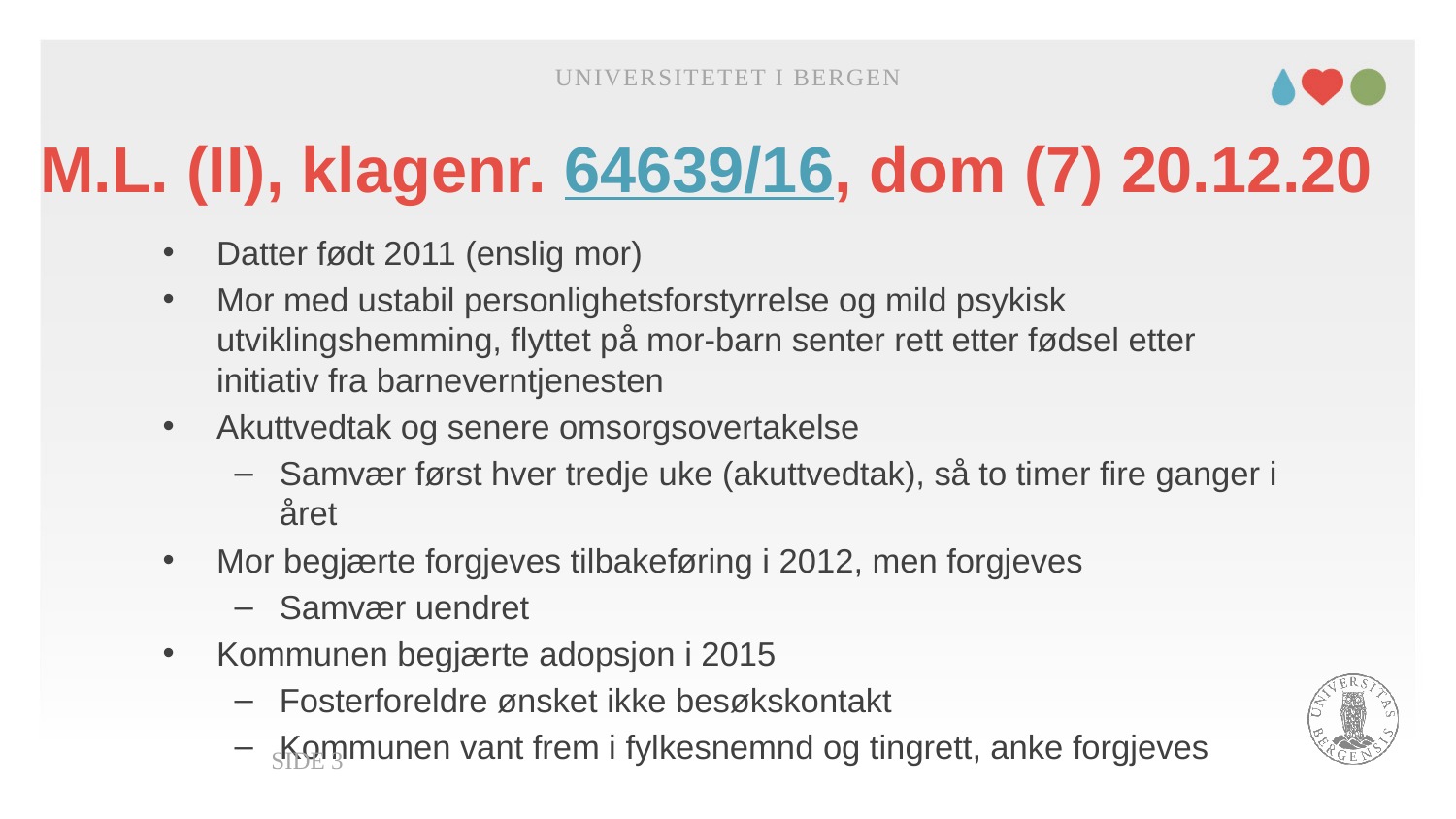

Universitetet i Bergen
# M.L. (II), klagenr. 64639/16, dom (7) 20.12.20
Datter født 2011 (enslig mor)
Mor med ustabil personlighetsforstyrrelse og mild psykisk utviklingshemming, flyttet på mor-barn senter rett etter fødsel etter initiativ fra barneverntjenesten
Akuttvedtak og senere omsorgsovertakelse
Samvær først hver tredje uke (akuttvedtak), så to timer fire ganger i året
Mor begjærte forgjeves tilbakeføring i 2012, men forgjeves
Samvær uendret
Kommunen begjærte adopsjon i 2015
Fosterforeldre ønsket ikke besøkskontakt
Kommunen vant frem i fylkesnemnd og tingrett, anke forgjeves

Side 3